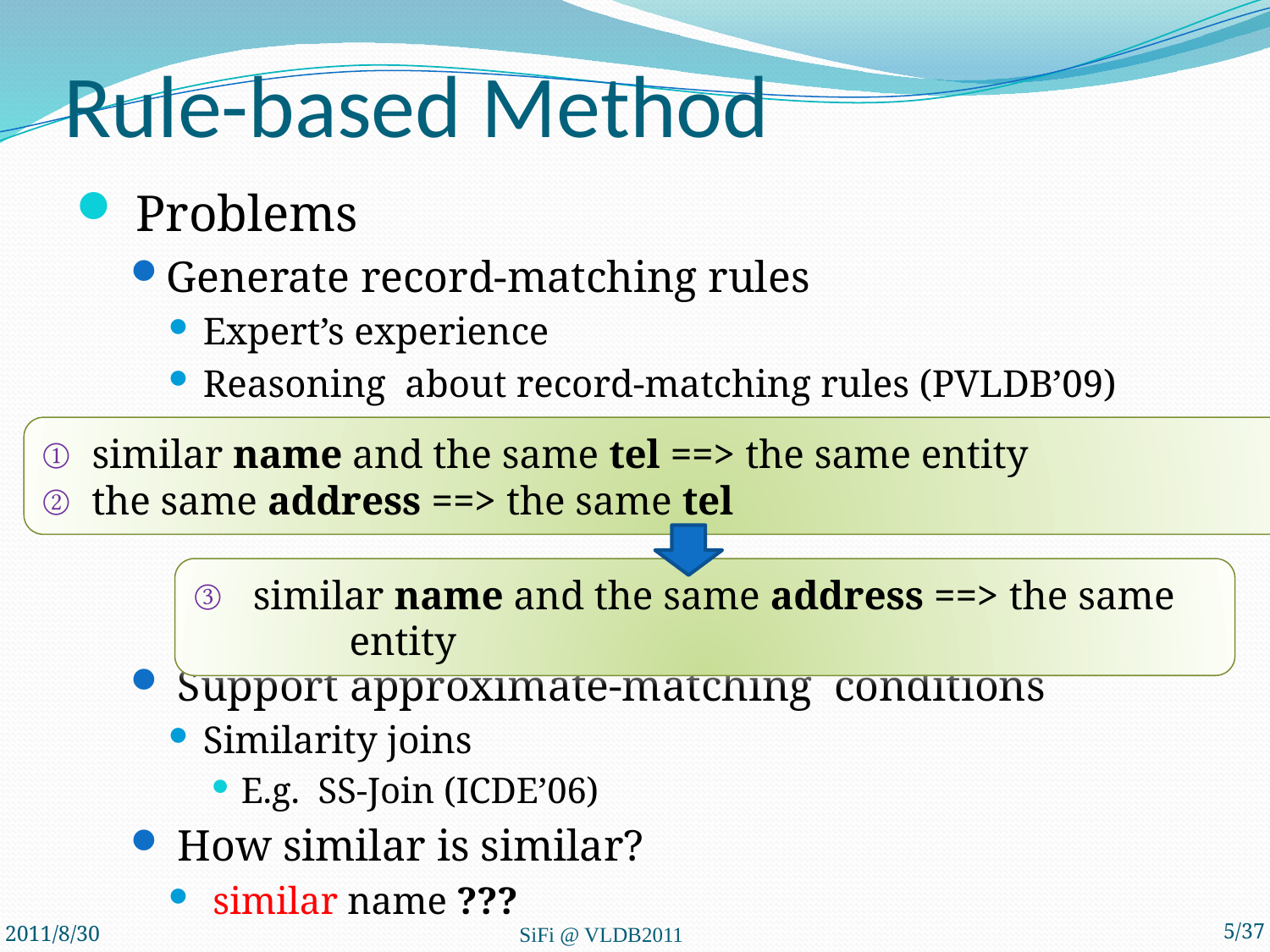

# Rule-based Method
 Problems
Generate record-matching rules
Expert’s experience
Reasoning  about record-matching rules (PVLDB’09)

 Support approximate-matching  conditions
Similarity joins
E.g.  SS-Join (ICDE’06)
 How similar is similar?
 similar name ???
①  similar name and the same tel ==> the same entity
②  the same address ==> the same tel

③   similar name and the same address ==> the same entity
2011/8/30
SiFi @ VLDB2011
5/37